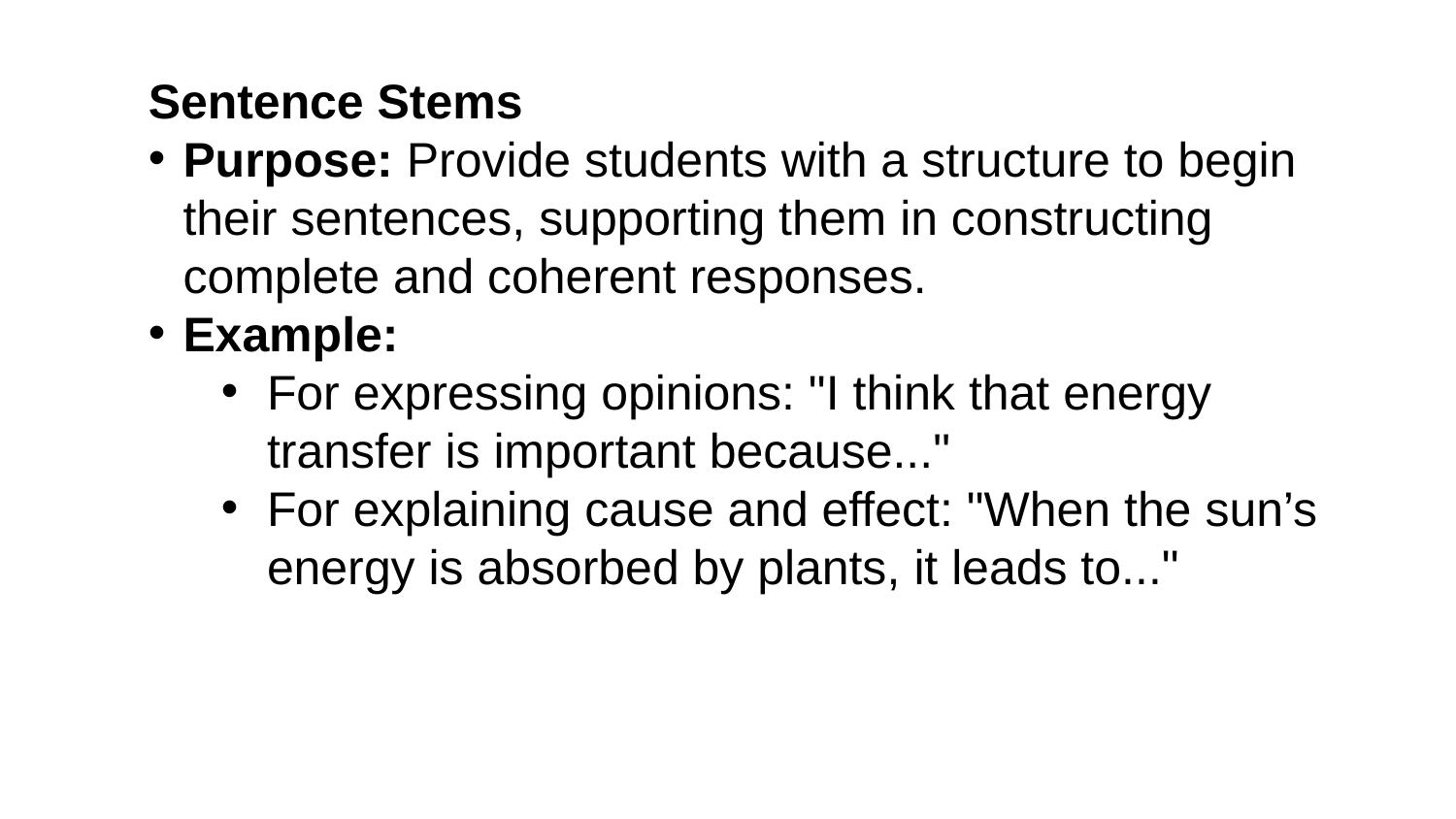

Sentence Stems​​
Purpose: Provide students with a structure to begin their sentences, supporting them in constructing complete and coherent responses.
Example:
For expressing opinions: "I think that energy transfer is important because..."
For explaining cause and effect: "When the sun’s energy is absorbed by plants, it leads to..."